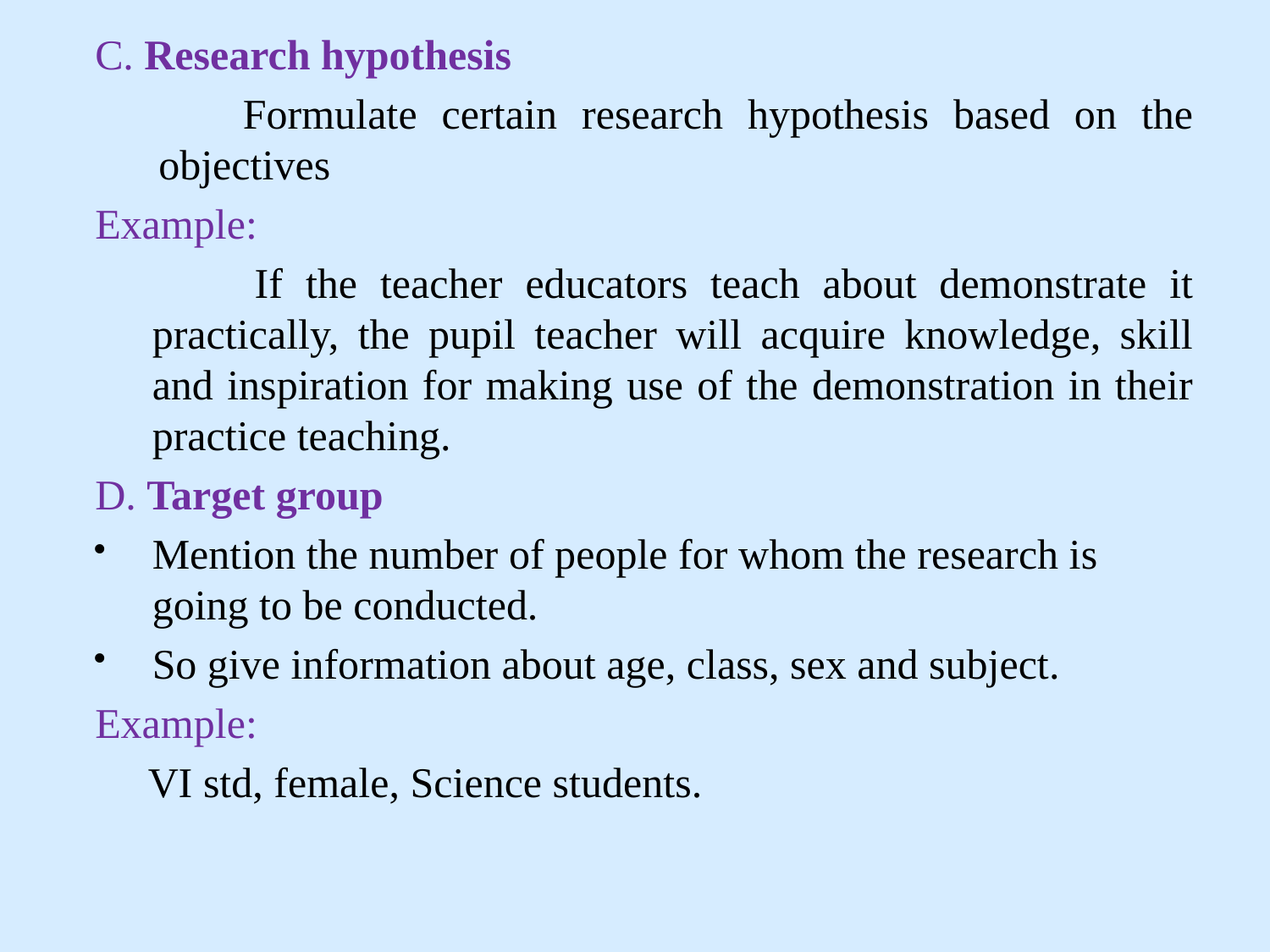

C. Research hypothesis
      Formulate certain research hypothesis based on the objectives
Example:
       If the teacher educators teach about demonstrate it practically, the pupil teacher will acquire knowledge, skill and inspiration for making use of the demonstration in their practice teaching.
D. Target group
Mention the number of people for whom the research is going to be conducted.
So give information about age, class, sex and subject.
Example:
     VI std, female, Science students.